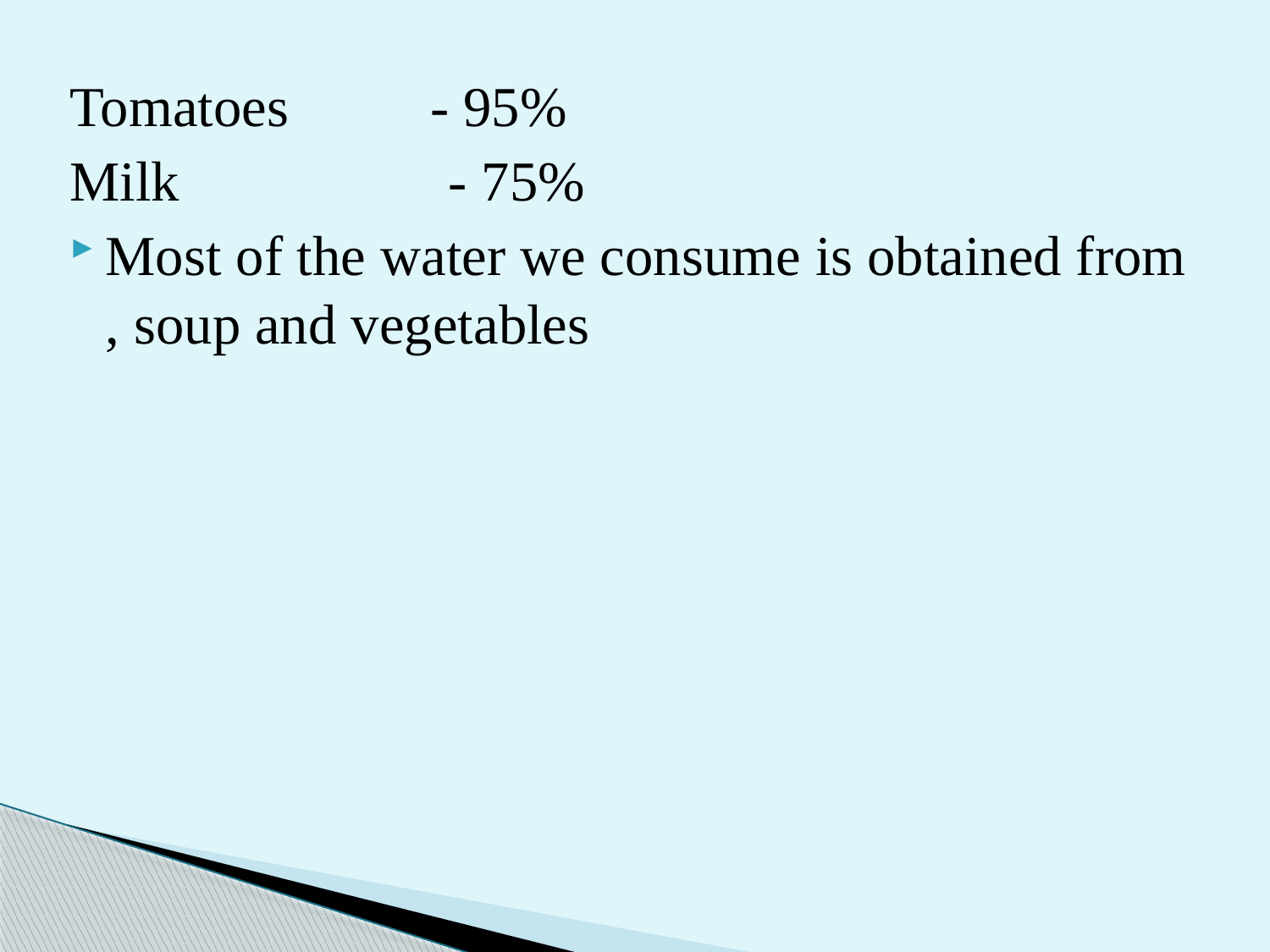

Tomatoes          - 95%
Milk                   - 75%
Most of the water we consume is obtained from , soup and vegetables